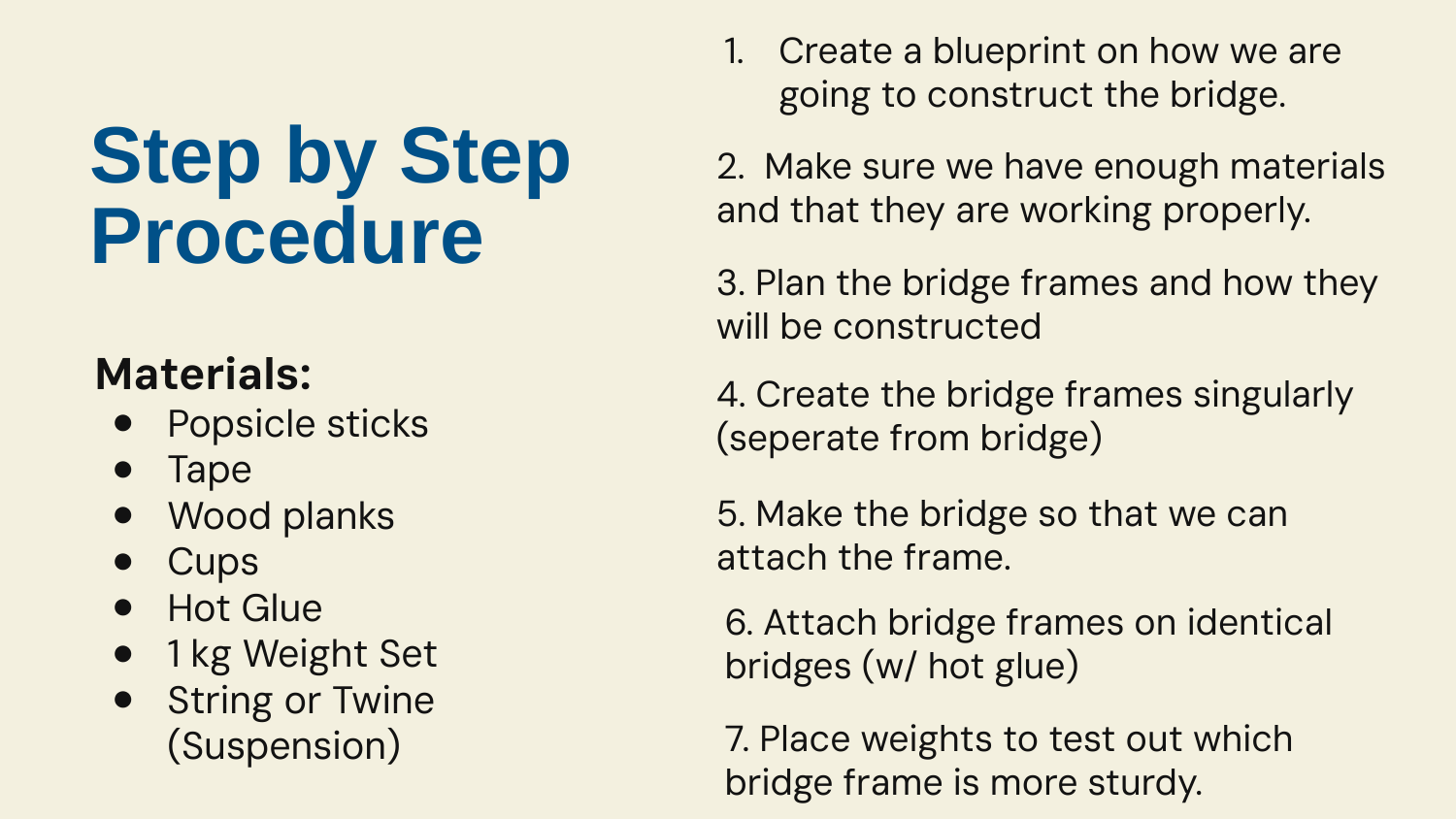

Create a blueprint on how we are going to construct the bridge.
# Step by Step Procedure
2.  Make sure we have enough materials and that they are working properly.
3. Plan the bridge frames and how they will be constructed
Materials:
Popsicle sticks
Tape
Wood planks
Cups
Hot Glue
1 kg Weight Set
String or Twine (Suspension)
4. Create the bridge frames singularly (seperate from bridge)
5. Make the bridge so that we can attach the frame.
6. Attach bridge frames on identical bridges (w/ hot glue)
7. Place weights to test out which bridge frame is more sturdy.